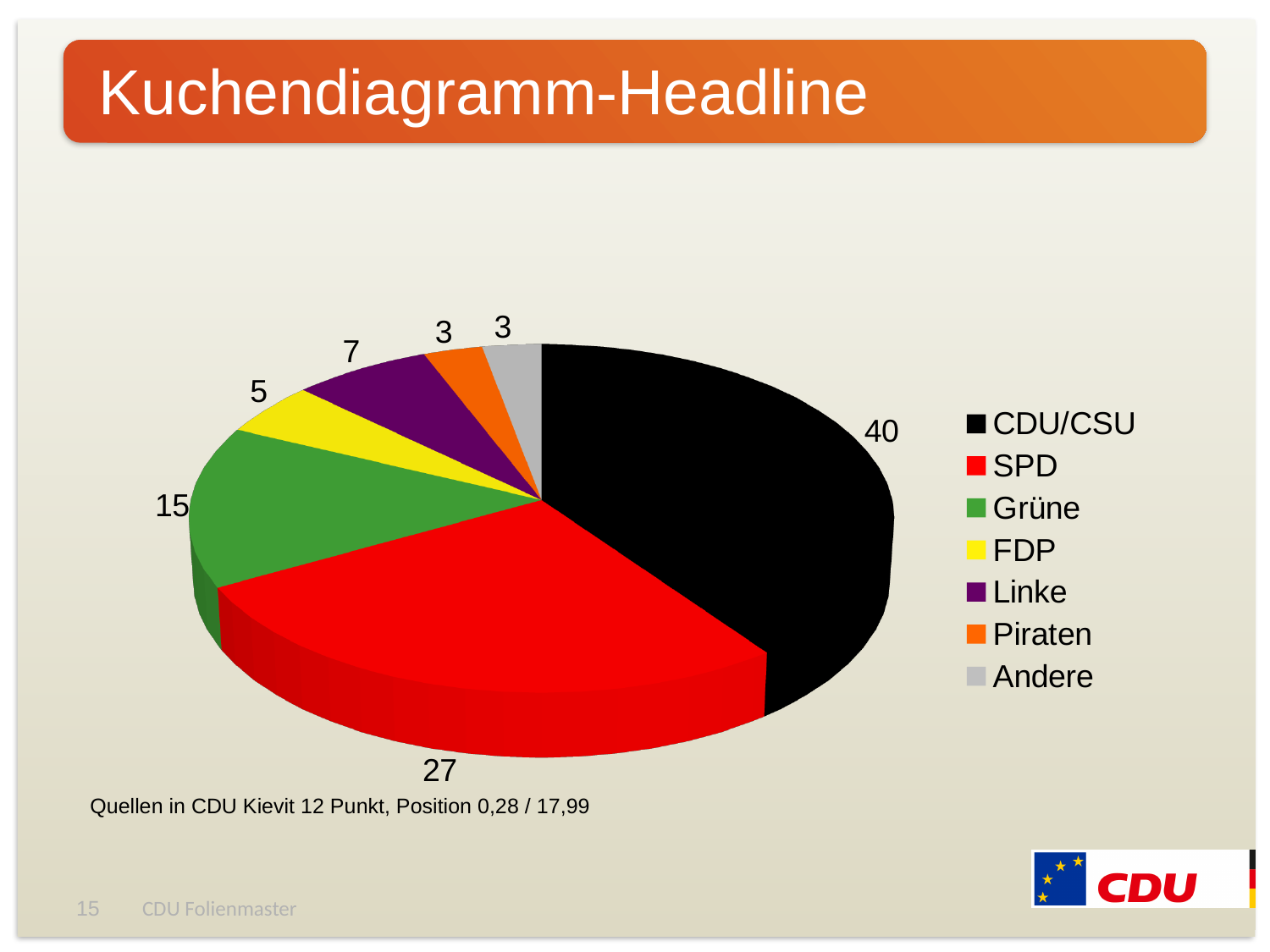

Kuchendiagramm-Headline

[unsupported chart]

Quellen in CDU Kievit 12 Punkt, Position 0,28 / 17,99
15
CDU Folienmaster